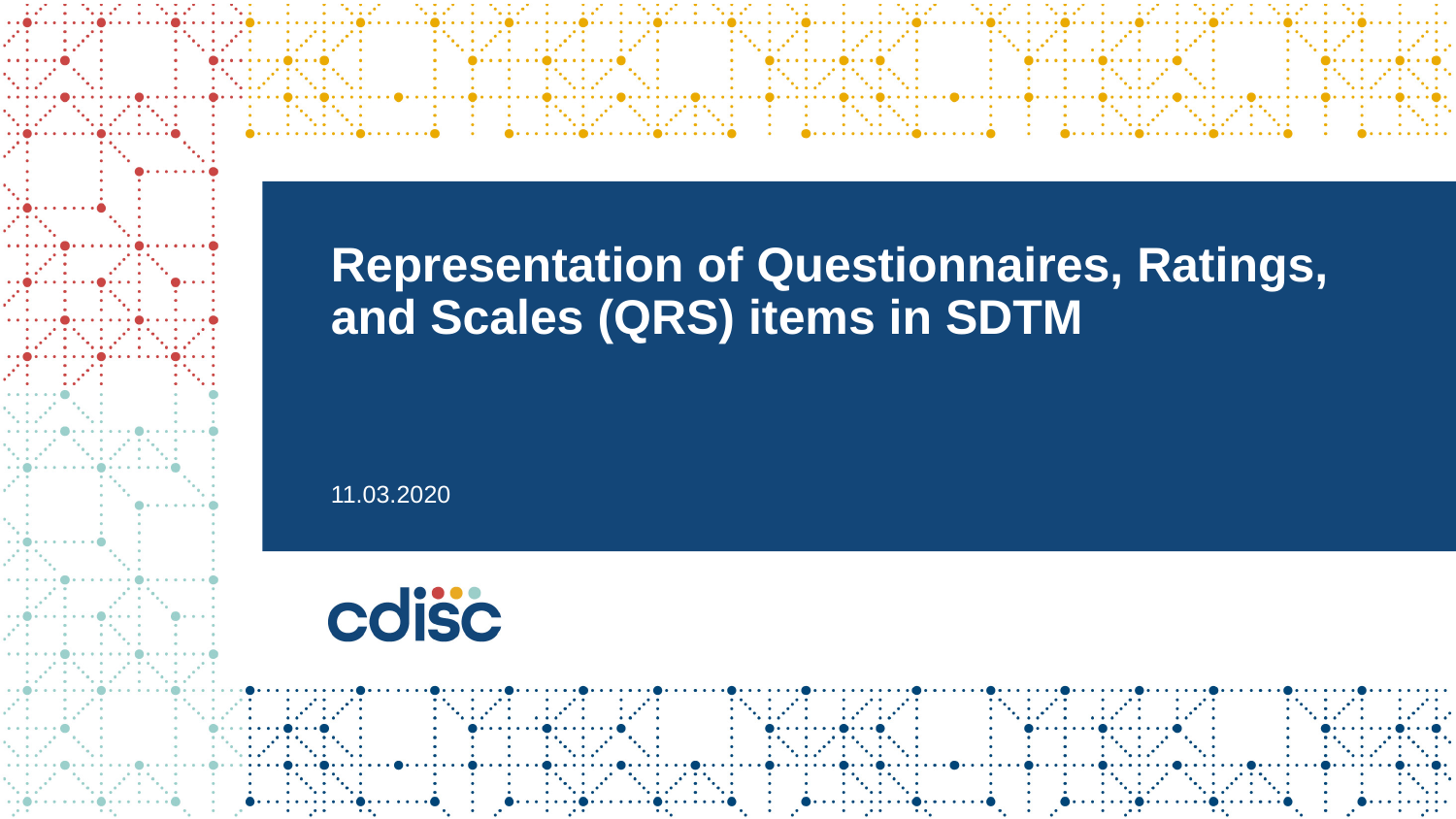

# Representation of Questionnaires, Ratings, and Scales (QRS) items in SDTM
11.03.2020